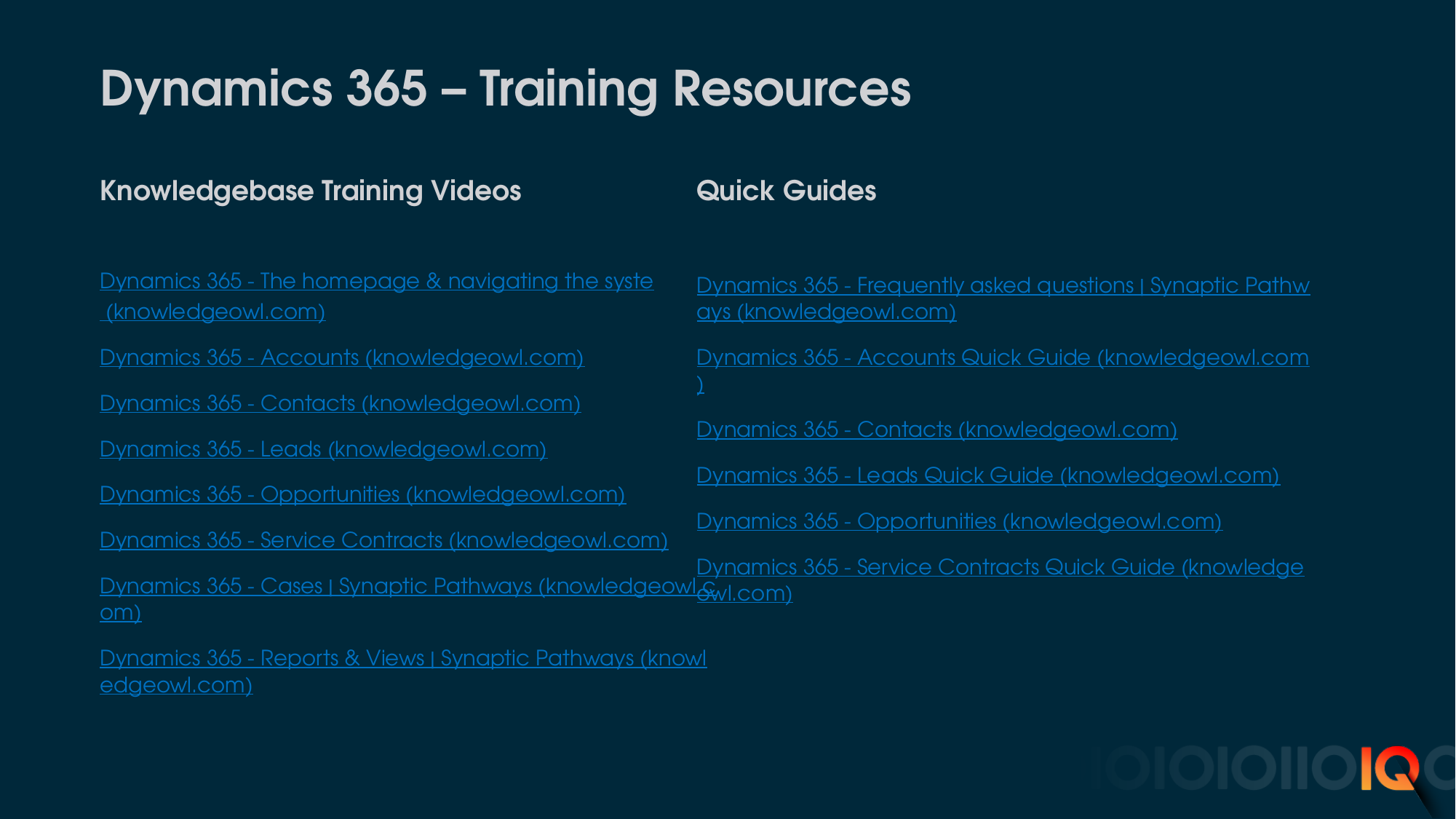

Dynamics 365 – Training Resources
Knowledgebase Training Videos

Dynamics 365 - The homepage & navigating the syste (knowledgeowl.com)
Dynamics 365 - Accounts (knowledgeowl.com)
Dynamics 365 - Contacts (knowledgeowl.com)
Dynamics 365 - Leads (knowledgeowl.com)
Dynamics 365 - Opportunities (knowledgeowl.com)
Dynamics 365 - Service Contracts (knowledgeowl.com)
Dynamics 365 - Cases | Synaptic Pathways (knowledgeowl.com)
Dynamics 365 - Reports & Views | Synaptic Pathways (knowledgeowl.com)

Quick Guides

Dynamics 365 - Frequently asked questions | Synaptic Pathways (knowledgeowl.com)
Dynamics 365 - Accounts Quick Guide (knowledgeowl.com)
Dynamics 365 - Contacts (knowledgeowl.com)
Dynamics 365 - Leads Quick Guide (knowledgeowl.com)
Dynamics 365 - Opportunities (knowledgeowl.com)
Dynamics 365 - Service Contracts Quick Guide (knowledgeowl.com)